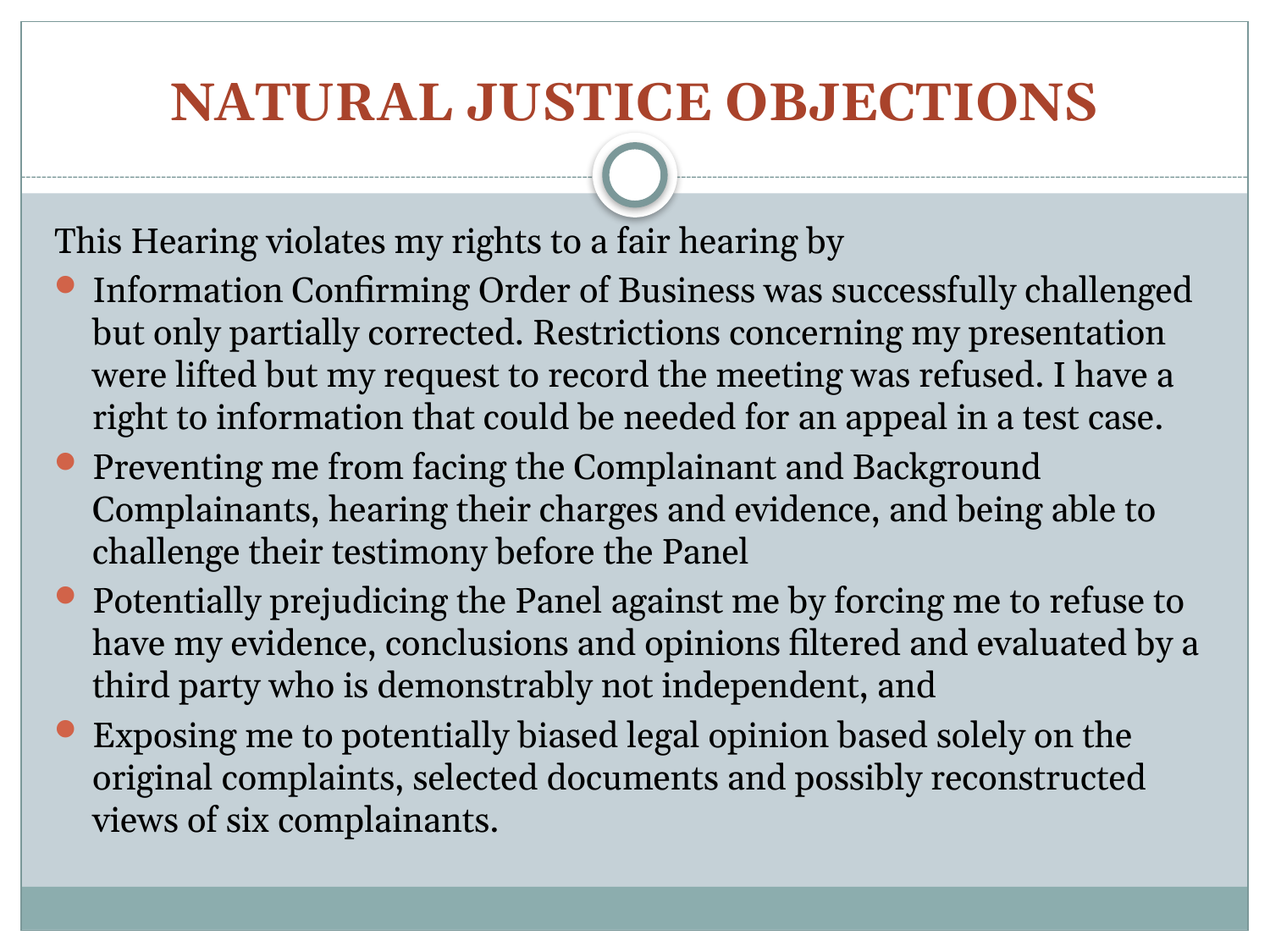

# NATURAL JUSTICE OBJECTIONS
This Hearing violates my rights to a fair hearing by
Information Confirming Order of Business was successfully challenged but only partially corrected. Restrictions concerning my presentation were lifted but my request to record the meeting was refused. I have a right to information that could be needed for an appeal in a test case.
Preventing me from facing the Complainant and Background Complainants, hearing their charges and evidence, and being able to challenge their testimony before the Panel
Potentially prejudicing the Panel against me by forcing me to refuse to have my evidence, conclusions and opinions filtered and evaluated by a third party who is demonstrably not independent, and
Exposing me to potentially biased legal opinion based solely on the original complaints, selected documents and possibly reconstructed views of six complainants.